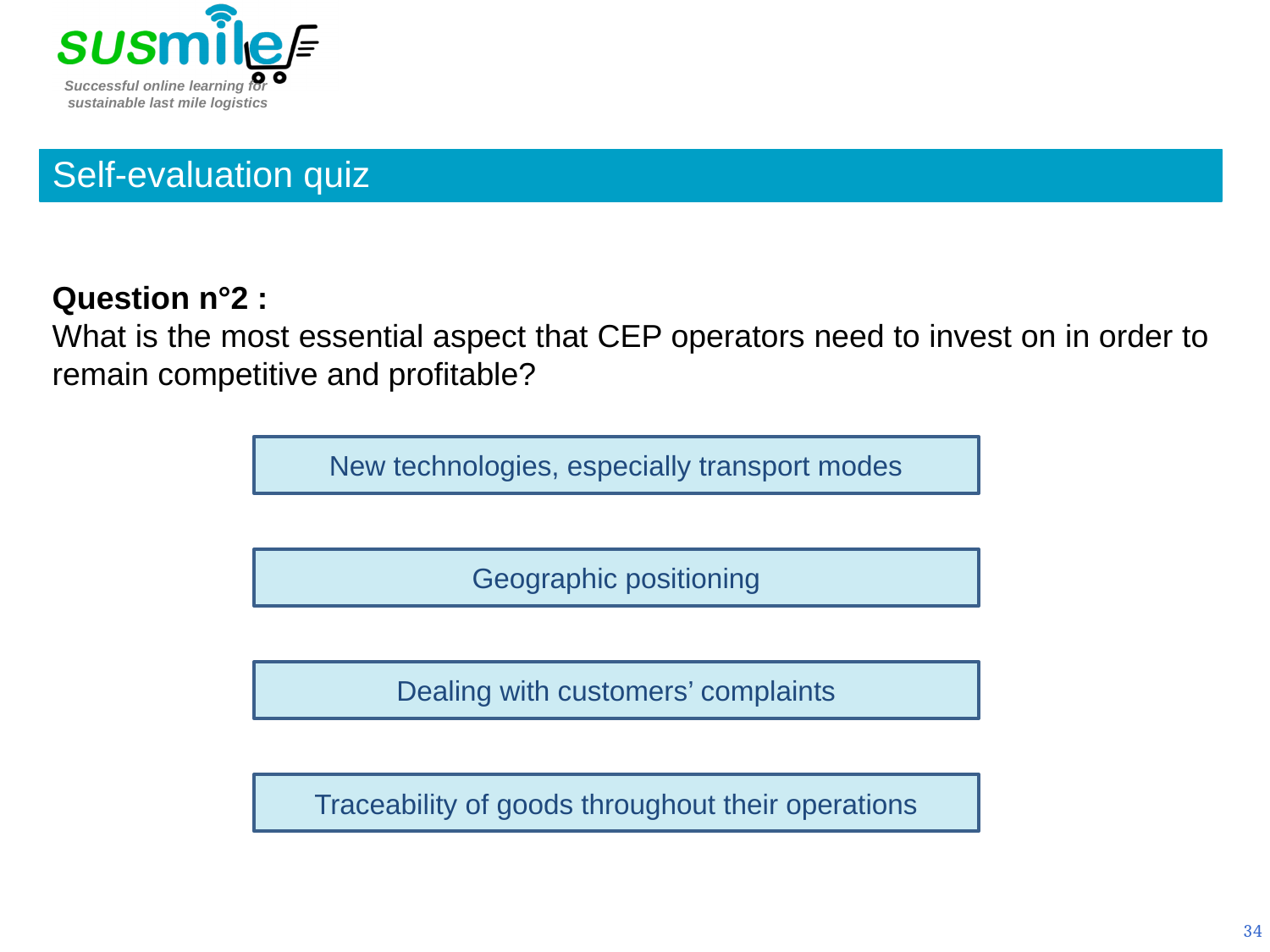

Self-evaluation quiz
Question n°2 :
What is the most essential aspect that CEP operators need to invest on in order to remain competitive and profitable?
New technologies, especially transport modes
Geographic positioning
Dealing with customers’ complaints
Traceability of goods throughout their operations
34